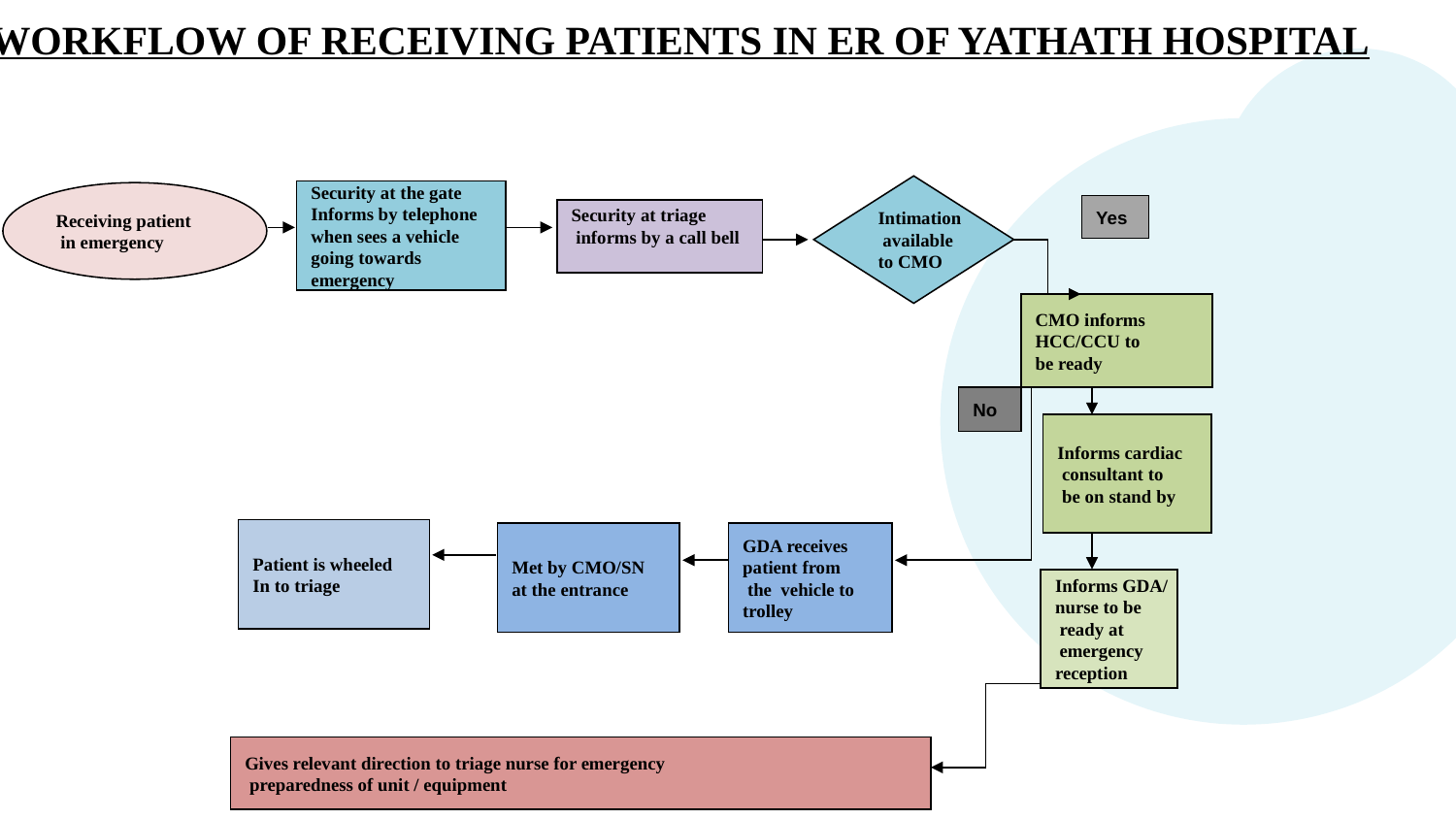

WORKFLOW OF RECEIVING PATIENTS IN ER OF YATHATH HOSPITAL

Intimation
 available
to CMO

Security at the gate
Informs by telephone when sees a vehicle going towards  emergency
Receiving patient
 in emergency
Yes
Security at triage
 informs by a call bell

CMO informs
HCC/CCU to
be ready
No
Informs cardiac
 consultant to
 be on stand by
Patient is wheeled
In to triage
Met by CMO/SN
at the entrance
GDA receives
patient from
 the  vehicle to
trolley
Informs GDA/
nurse to be
 ready at
 emergency
reception
Gives relevant direction to triage nurse for emergency
 preparedness of unit / equipment